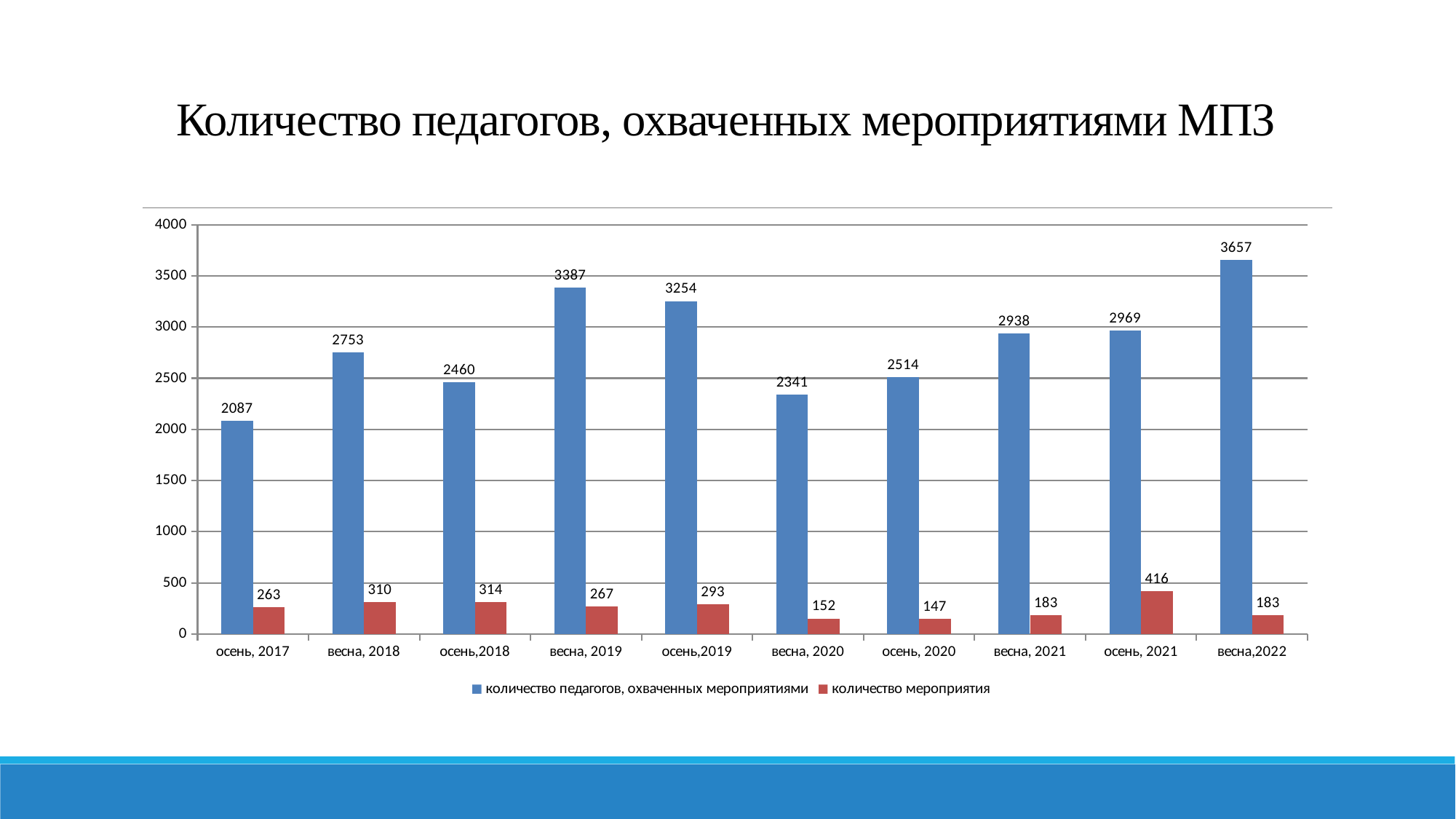

# Количество педагогов, охваченных мероприятиями МПЗ

### Chart

| Category | количество педагогов, охваченных мероприятиями | количество мероприятия |
|---|---|---|
| осень, 2017 | 2087.0 | 263.0 |
| весна, 2018 | 2753.0 | 310.0 |
| осень,2018 | 2460.0 | 314.0 |
| весна, 2019 | 3387.0 | 267.0 |
| осень,2019 | 3254.0 | 293.0 |
| весна, 2020 | 2341.0 | 152.0 |
| осень, 2020 | 2514.0 | 147.0 |
| весна, 2021 | 2938.0 | 183.0 |
| осень, 2021 | 2969.0 | 416.0 |
| весна,2022 | 3657.0 | 183.0 |